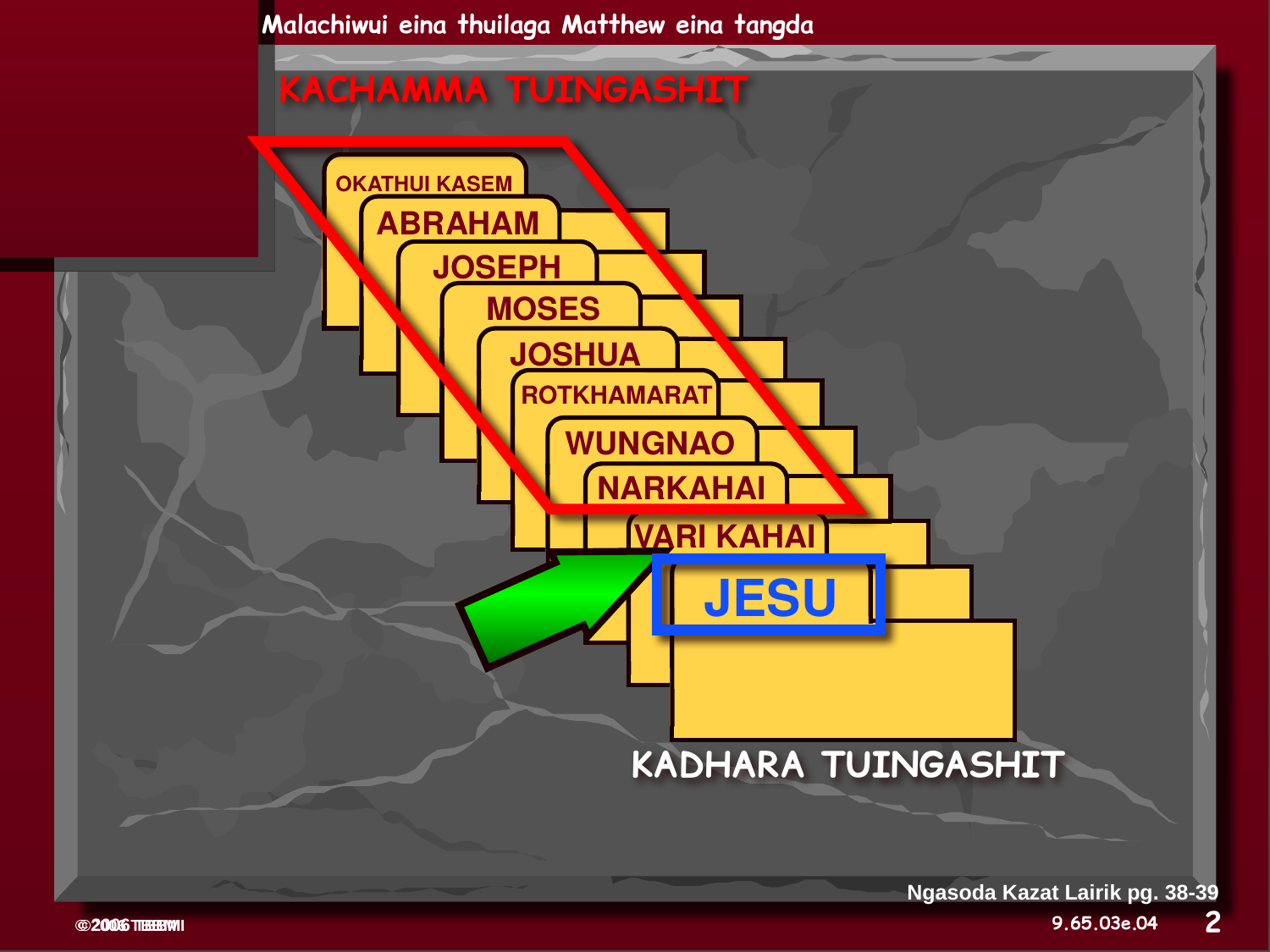

Malachiwui eina thuilaga Matthew eina tangda

KACHAMMA TUINGASHIT

  OKATHUI KASEM
ABRAHAM

  ABRAHAM
ABRAHAM

   JOSEPH
ABRAHAM

   MOSES

   JOSHUA

     ROTKHAMARAT

   WUNGNAO

   NARKAHAI

   VARI KAHAI

JESU

KADHARA TUINGASHIT
Ngasoda Kazat Lairik pg. 38-39
2

04
©2006 TBBMI